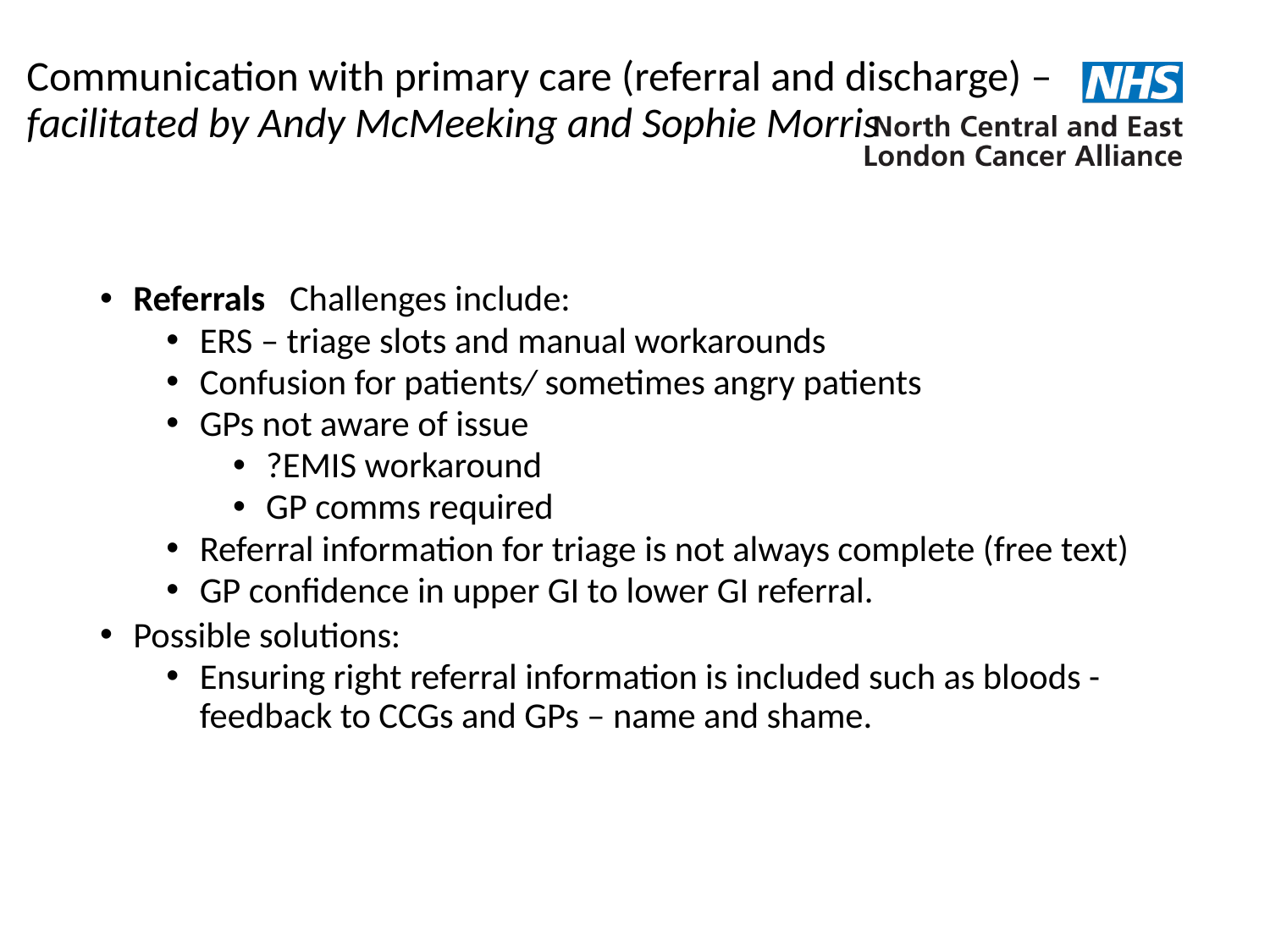

# Communication with primary care (referral and discharge) – facilitated by Andy McMeeking and Sophie Morris
Referrals   Challenges include:
ERS – triage slots and manual workarounds
Confusion for patients/ sometimes angry patients
GPs not aware of issue
?EMIS workaround
GP comms required
Referral information for triage is not always complete (free text)
GP confidence in upper GI to lower GI referral.
Possible solutions:
Ensuring right referral information is included such as bloods - feedback to CCGs and GPs – name and shame.